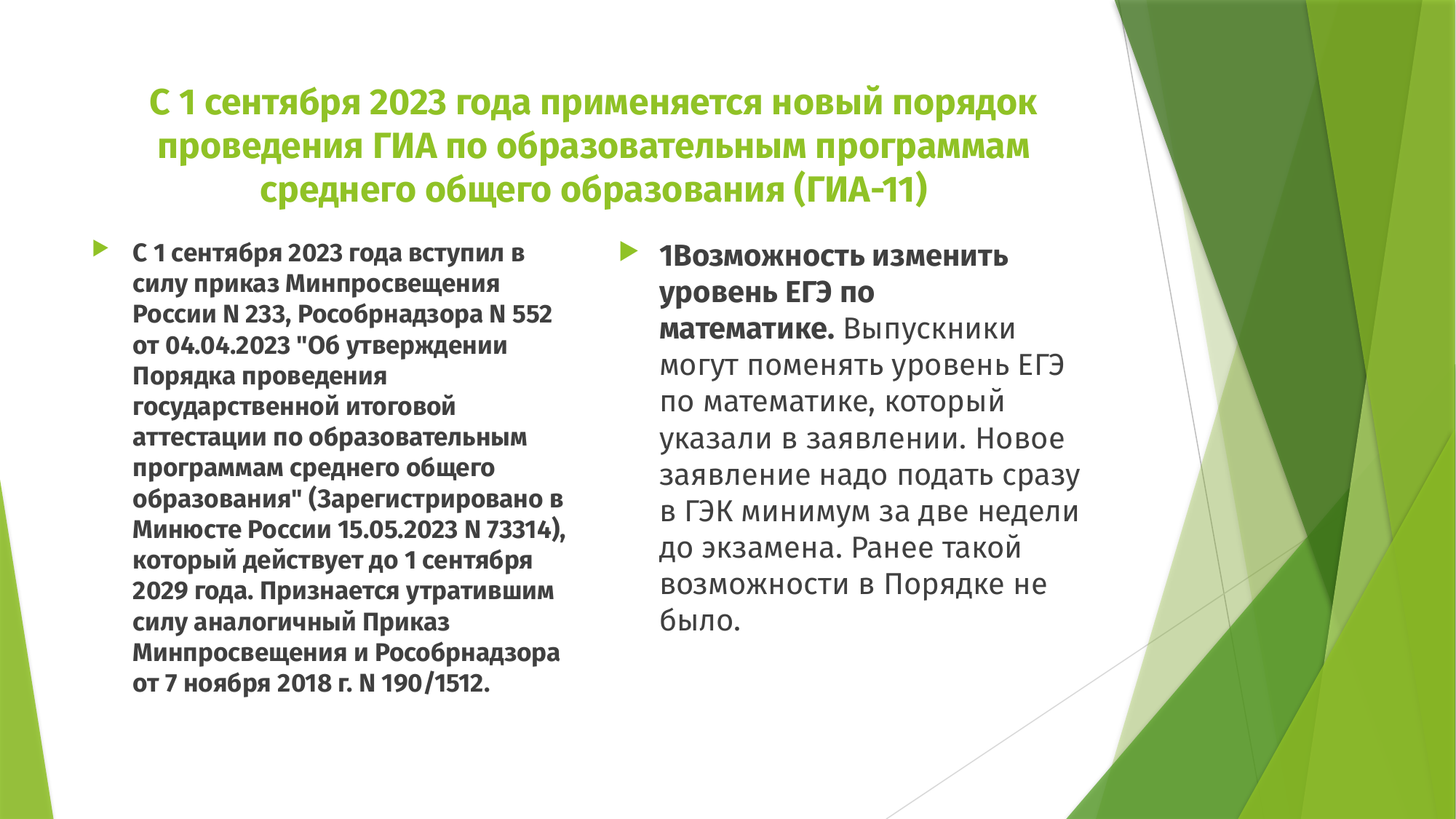

# С 1 сентября 2023 года применяется новый порядок проведения ГИА по образовательным программам среднего общего образования (ГИА-11)
С 1 сентября 2023 года вступил в силу приказ Минпросвещения России N 233, Рособрнадзора N 552 от 04.04.2023 "Об утверждении Порядка проведения государственной итоговой аттестации по образовательным программам среднего общего образования" (Зарегистрировано в Минюсте России 15.05.2023 N 73314), который действует до 1 сентября 2029 года. Признается утратившим силу аналогичный Приказ Минпросвещения и Рособрнадзора от 7 ноября 2018 г. N 190/1512.
1Возможность изменить уровень ЕГЭ по математике. Выпускники могут поменять уровень ЕГЭ по математике, который указали в заявлении. Новое заявление надо подать сразу в ГЭК минимум за две недели до экзамена. Ранее такой возможности в Порядке не было.